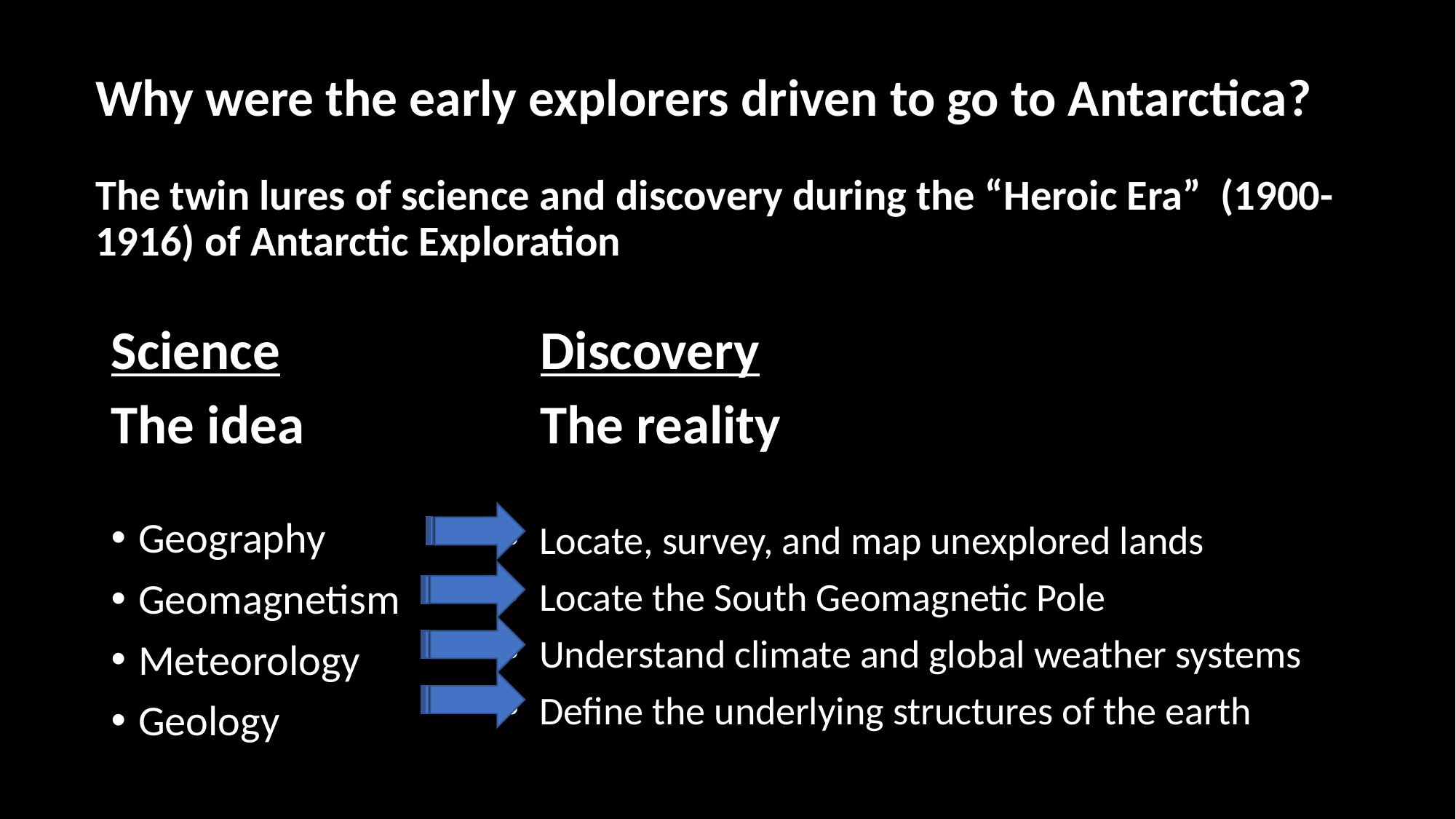

# Why were the early explorers driven to go to Antarctica? The twin lures of science and discovery during the “Heroic Era”  (1900-1916) of Antarctic Exploration
Discovery
The reality
Science
The idea

Geography
Geomagnetism
Meteorology
Geology
 Locate, survey, and map unexplored lands
 Locate the South Geomagnetic Pole
 Understand climate and global weather systems
 Define the underlying structures of the earth